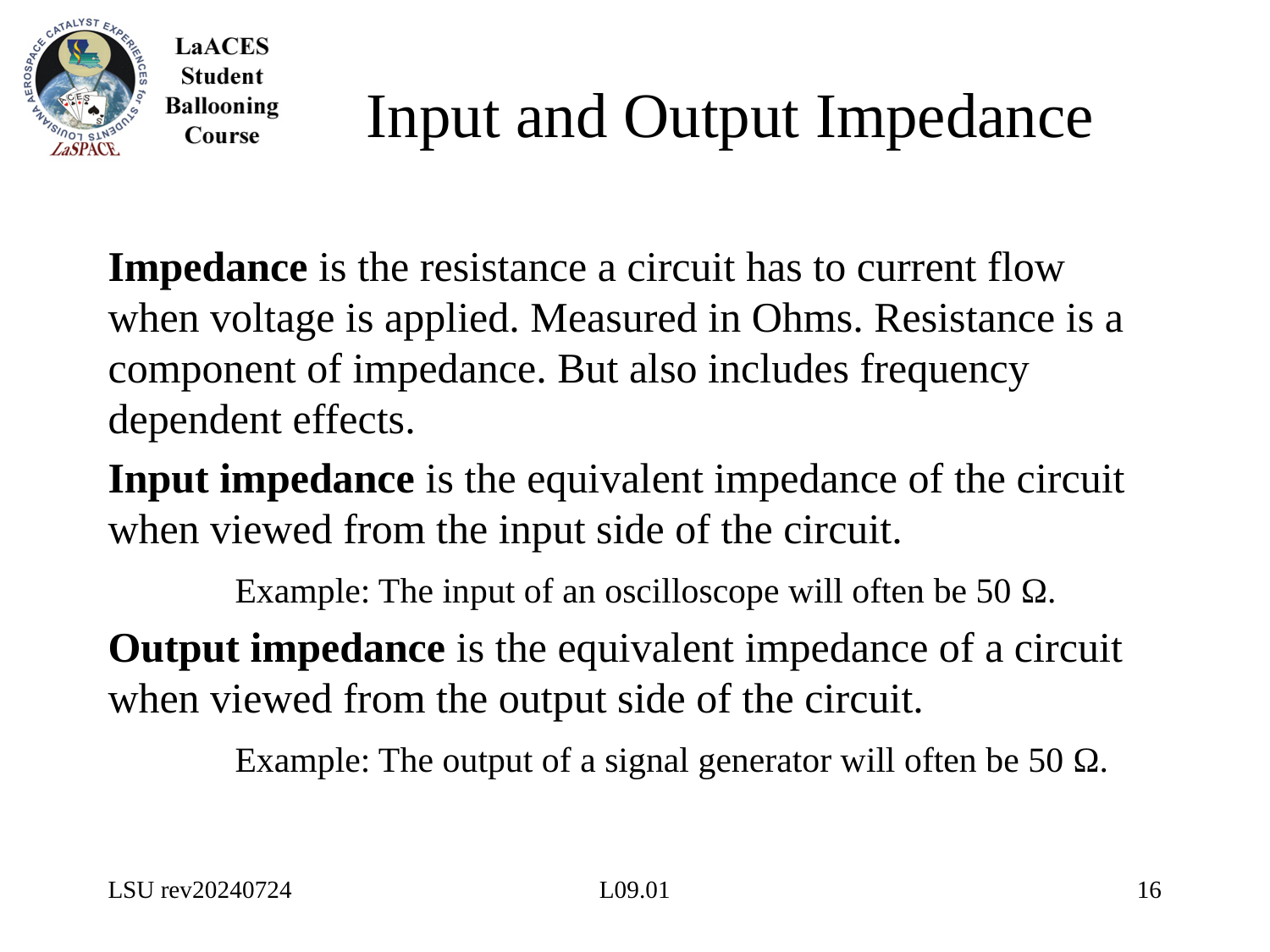

# Input and Output Impedance
Impedance is the resistance a circuit has to current flow when voltage is applied. Measured in Ohms. Resistance is a component of impedance. But also includes frequency dependent effects.
Input impedance is the equivalent impedance of the circuit when viewed from the input side of the circuit.
	Example: The input of an oscilloscope will often be 50 Ω.
Output impedance is the equivalent impedance of a circuit when viewed from the output side of the circuit.
	Example: The output of a signal generator will often be 50 Ω.

LSU rev20240724
L09.01
16